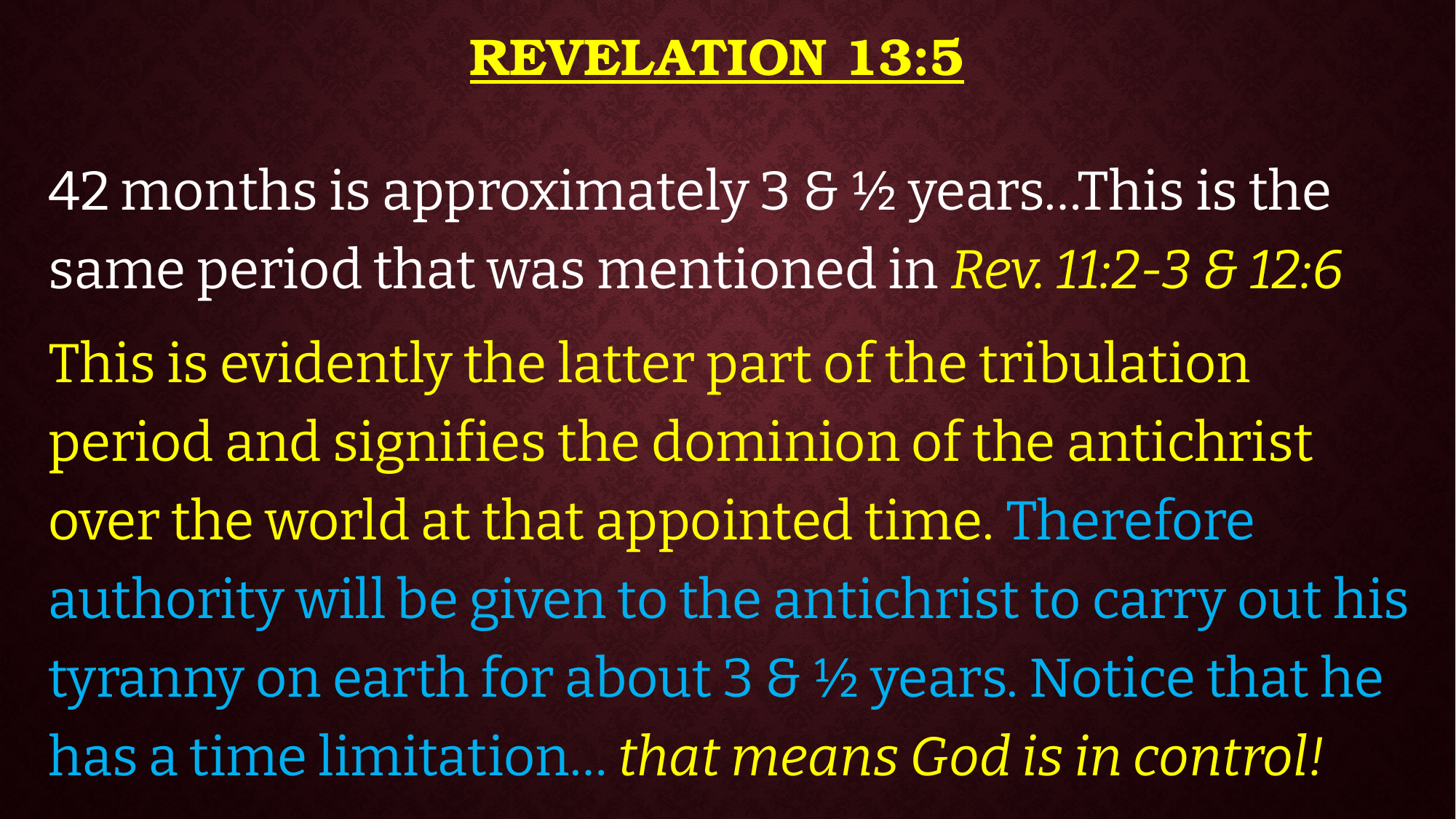

# Revelation 13:5
42 months is approximately 3 & ½ years…This is the same period that was mentioned in Rev. 11:2-3 & 12:6
This is evidently the latter part of the tribulation period and signifies the dominion of the antichrist over the world at that appointed time. Therefore authority will be given to the antichrist to carry out his tyranny on earth for about 3 & ½ years. Notice that he has a time limitation… that means God is in control!